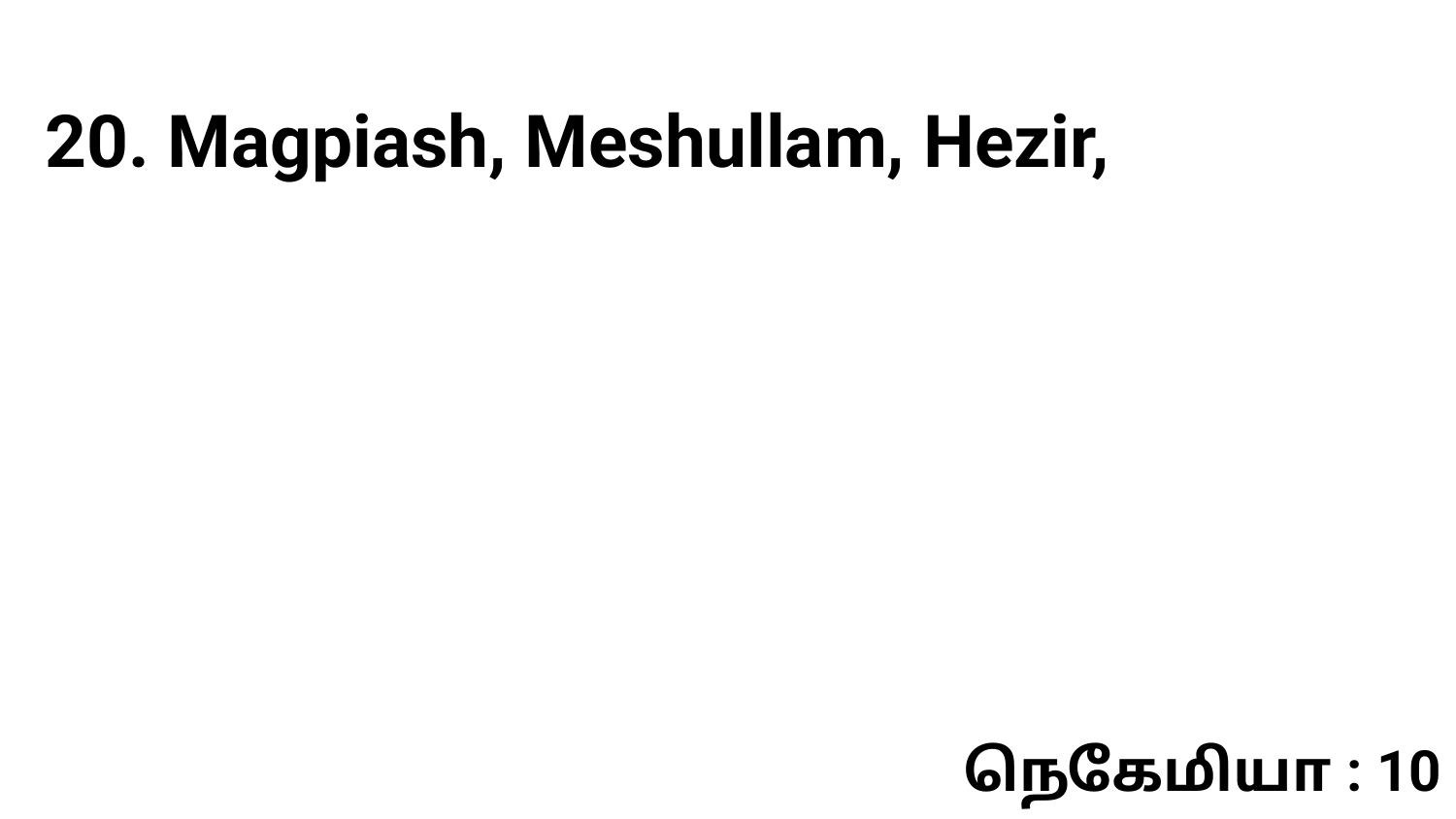

20. Magpiash, Meshullam, Hezir,
நெகேமியா : 10